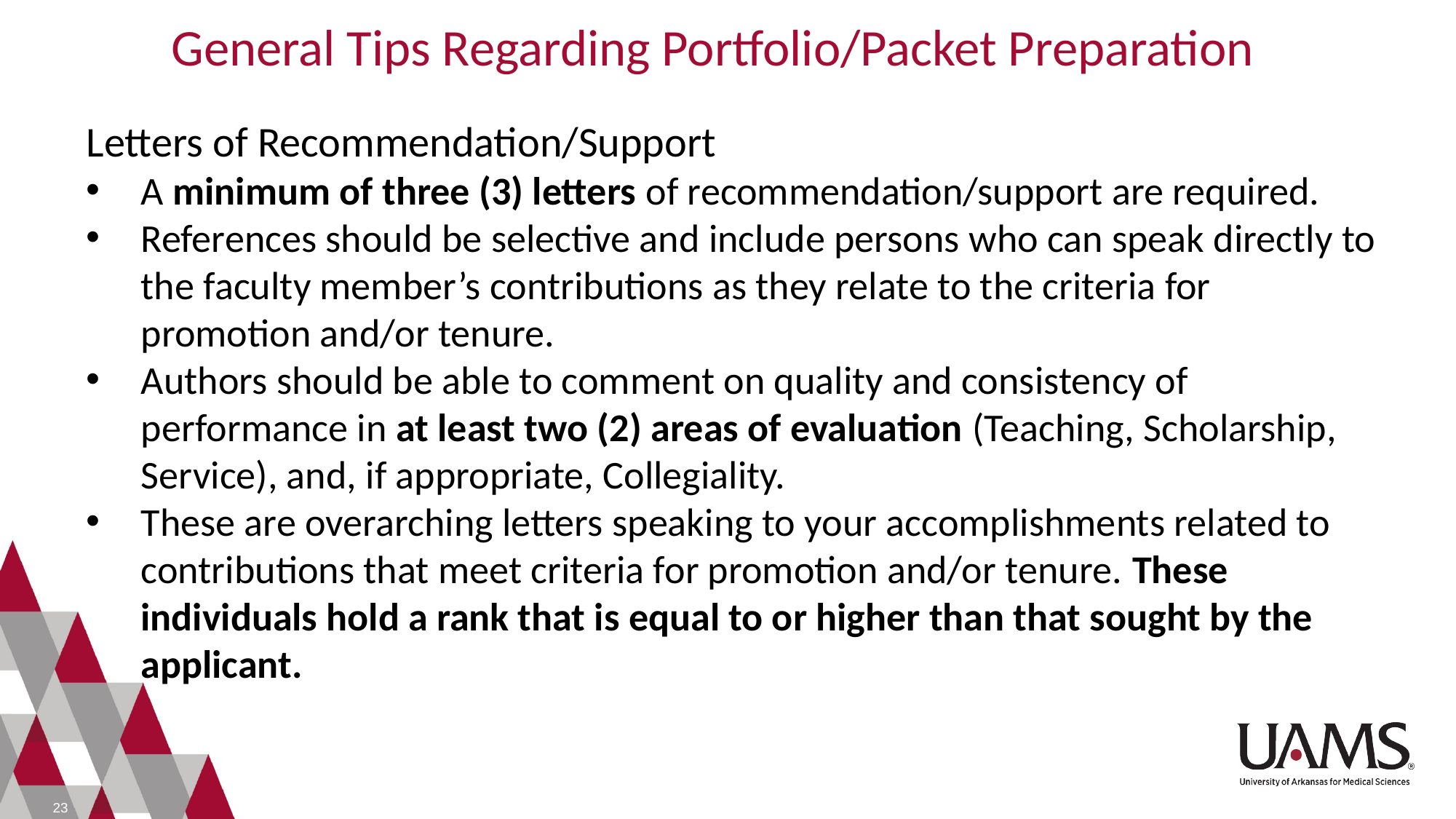

General Tips Regarding Portfolio/Packet Preparation
Letters of Recommendation/Support
A minimum of three (3) letters of recommendation/support are required.
References should be selective and include persons who can speak directly to the faculty member’s contributions as they relate to the criteria for promotion and/or tenure.
Authors should be able to comment on quality and consistency of performance in at least two (2) areas of evaluation (Teaching, Scholarship, Service), and, if appropriate, Collegiality.
These are overarching letters speaking to your accomplishments related to contributions that meet criteria for promotion and/or tenure. These individuals hold a rank that is equal to or higher than that sought by the applicant.